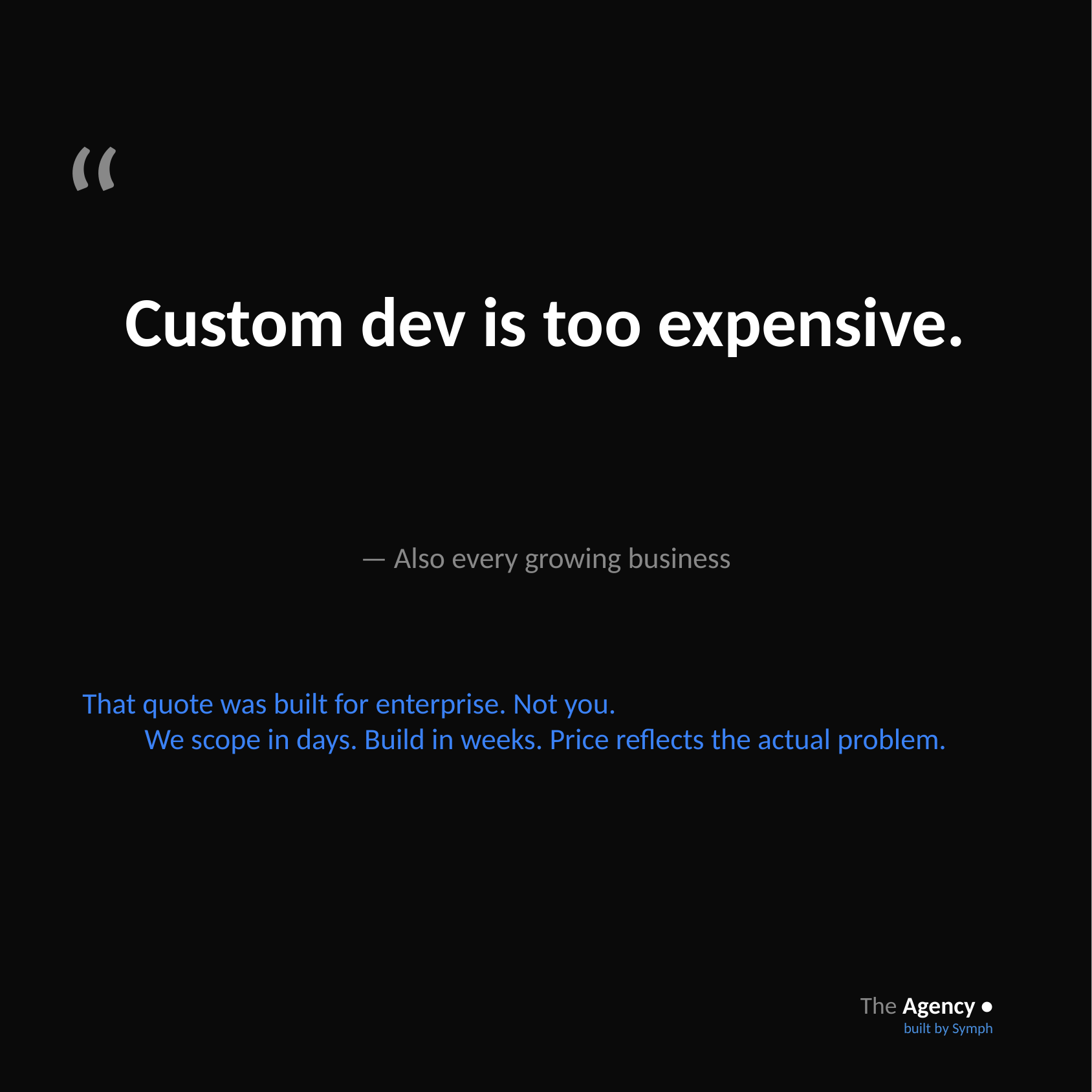

“
Custom dev is too expensive.
— Also every growing business
That quote was built for enterprise. Not you.
We scope in days. Build in weeks. Price reflects the actual problem.
The Agency •
built by Symph